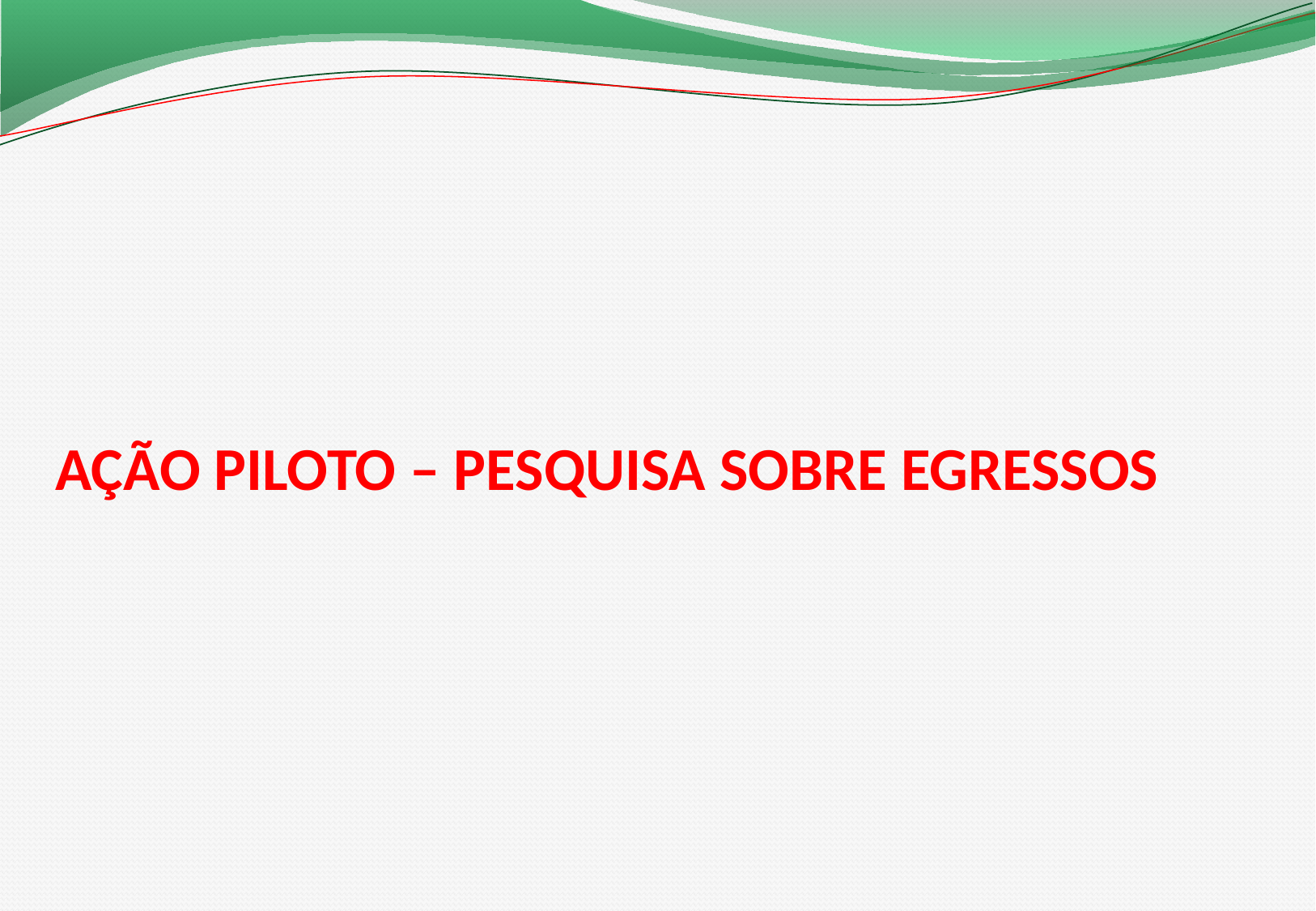

# AÇÃO PILOTO – PESQUISA SOBRE EGRESSOS